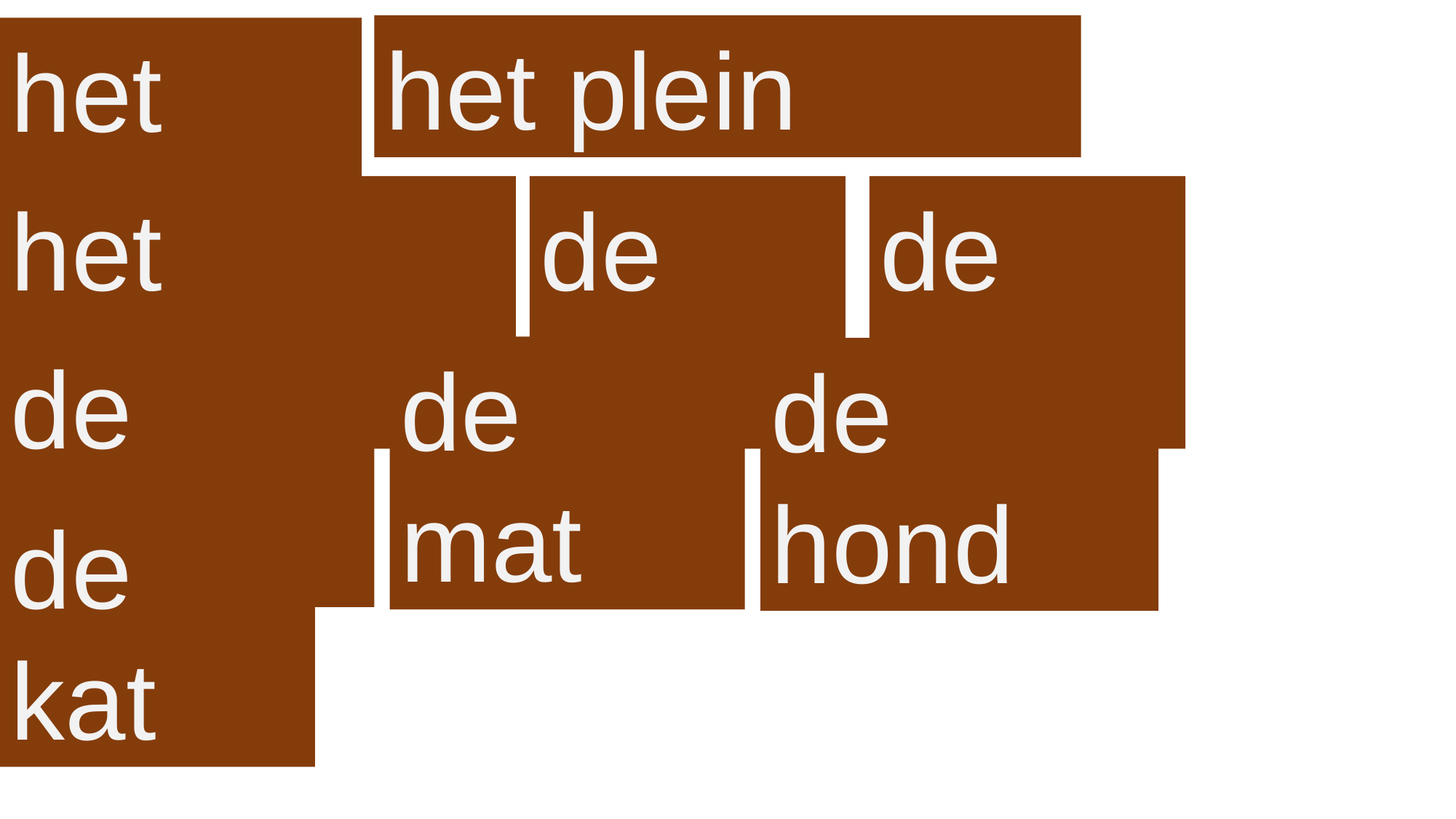

het plein
het huis
de tuin
de bel
het gordijn
de muur
de mat
de hond
de kat